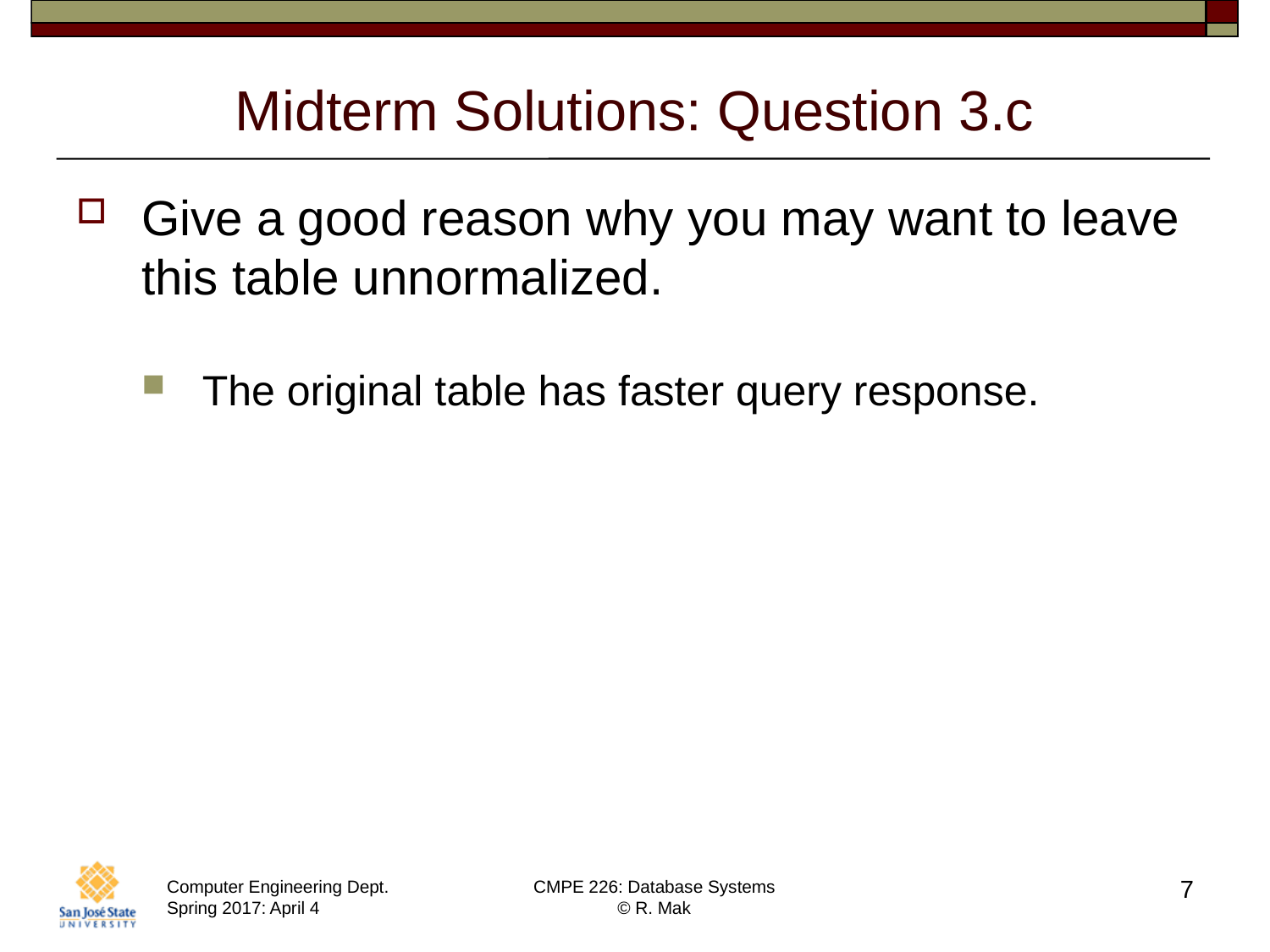

# Midterm Solutions: Question 3.c
Give a good reason why you may want to leave this table unnormalized.

The original table has faster query response.
7